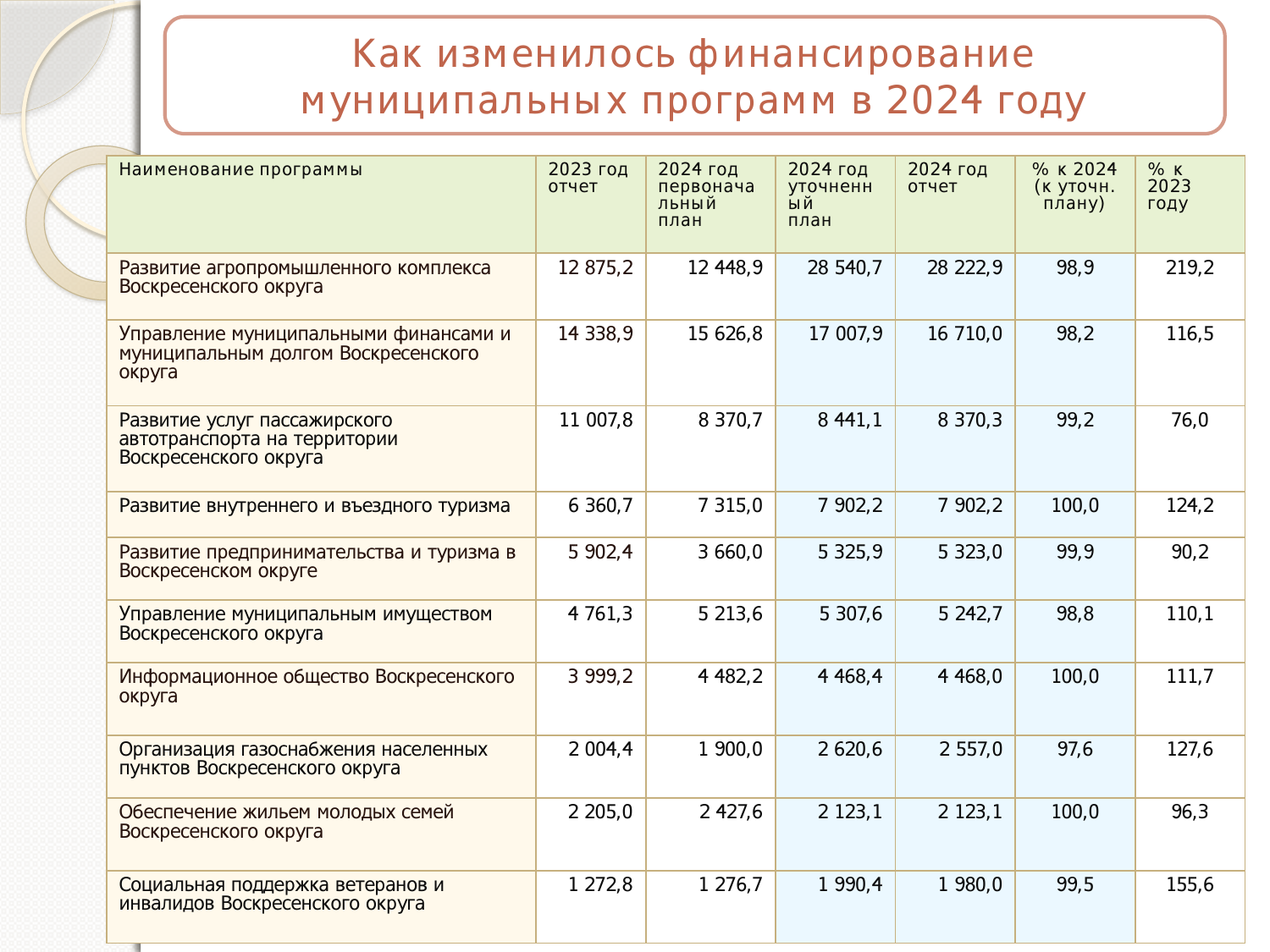

Как изменилось финансирование муниципальных программ в 2024 году
тыс. рублей
| Наименование программы | 2023 год отчет | 2024 год первоначальный план | 2024 год уточненный план | 2024 год отчет | % к 2024 (к уточн. плану) | % к 2023 году |
| --- | --- | --- | --- | --- | --- | --- |
| Развитие агропромышленного комплекса Воскресенского округа | 12 875,2 | 12 448,9 | 28 540,7 | 28 222,9 | 98,9 | 219,2 |
| Управление муниципальными финансами и муниципальным долгом Воскресенского округа | 14 338,9 | 15 626,8 | 17 007,9 | 16 710,0 | 98,2 | 116,5 |
| Развитие услуг пассажирского автотранспорта на территории Воскресенского округа | 11 007,8 | 8 370,7 | 8 441,1 | 8 370,3 | 99,2 | 76,0 |
| Развитие внутреннего и въездного туризма | 6 360,7 | 7 315,0 | 7 902,2 | 7 902,2 | 100,0 | 124,2 |
| Развитие предпринимательства и туризма в Воскресенском округе | 5 902,4 | 3 660,0 | 5 325,9 | 5 323,0 | 99,9 | 90,2 |
| Управление муниципальным имуществом Воскресенского округа | 4 761,3 | 5 213,6 | 5 307,6 | 5 242,7 | 98,8 | 110,1 |
| Информационное общество Воскресенского округа | 3 999,2 | 4 482,2 | 4 468,4 | 4 468,0 | 100,0 | 111,7 |
| Организация газоснабжения населенных пунктов Воскресенского округа | 2 004,4 | 1 900,0 | 2 620,6 | 2 557,0 | 97,6 | 127,6 |
| Обеспечение жильем молодых семей Воскресенского округа | 2 205,0 | 2 427,6 | 2 123,1 | 2 123,1 | 100,0 | 96,3 |
| Социальная поддержка ветеранов и инвалидов Воскресенского округа | 1 272,8 | 1 276,7 | 1 990,4 | 1 980,0 | 99,5 | 155,6 |